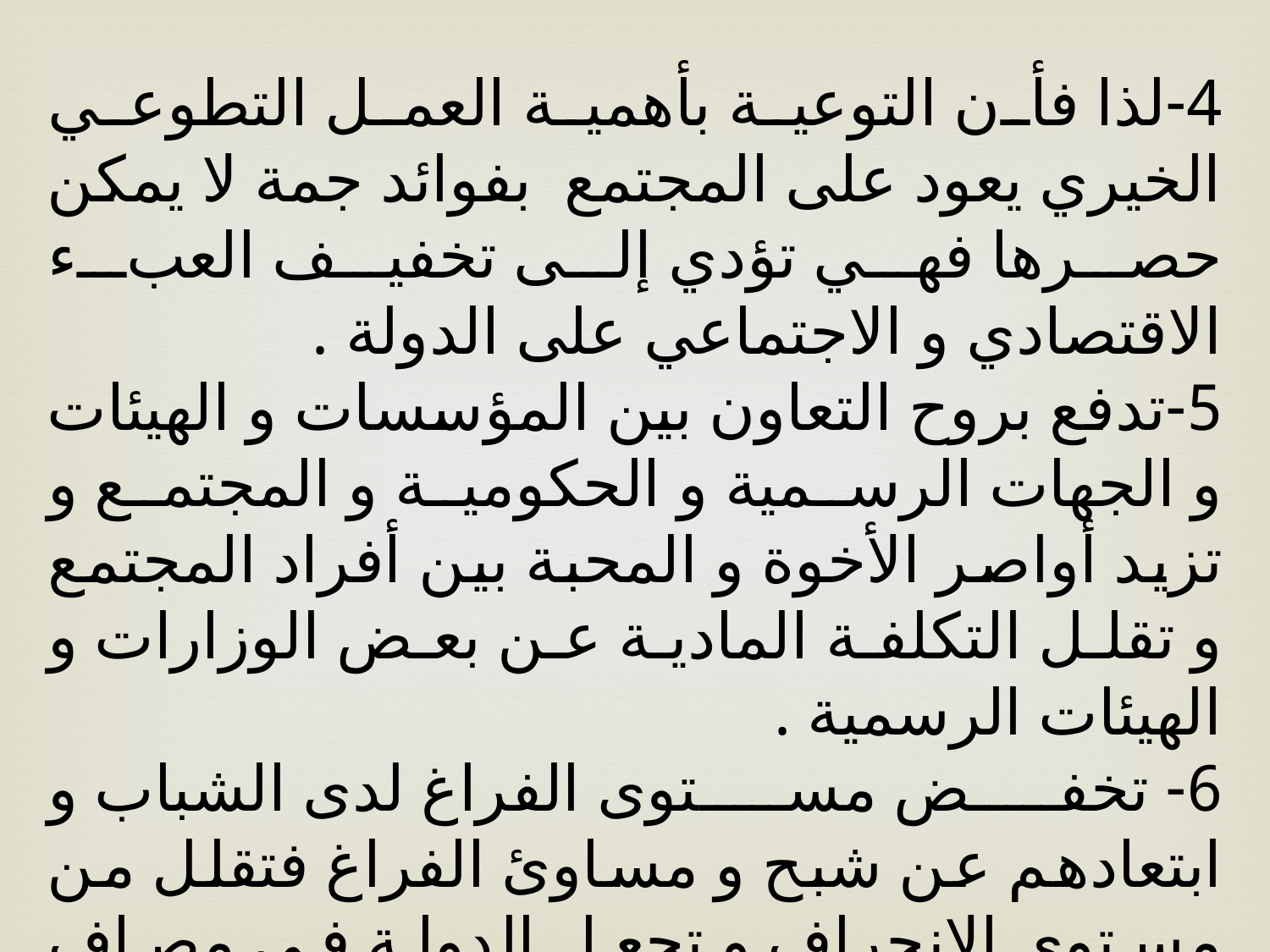

4-لذا فأن التوعية بأهمية العمل التطوعي الخيري يعود على المجتمع  بفوائد جمة لا يمكن حصرها فهي تؤدي إلى تخفيف العبء الاقتصادي و الاجتماعي على الدولة .
5-تدفع بروح التعاون بين المؤسسات و الهيئات و الجهات الرسمية و الحكومية و المجتمع و تزيد أواصر الأخوة و المحبة بين أفراد المجتمع و تقلل التكلفة المادية عن بعض الوزارات و الهيئات الرسمية .
6- تخفض مستوى الفراغ لدى الشباب و ابتعادهم عن شبح و مساوئ الفراغ فتقلل من مستوى الانحراف و تجعل الدولة في مصاف البلدان المتقدمة التي تثمن العمل التطوعي و تربطه بالتنمية الاجتماعية .